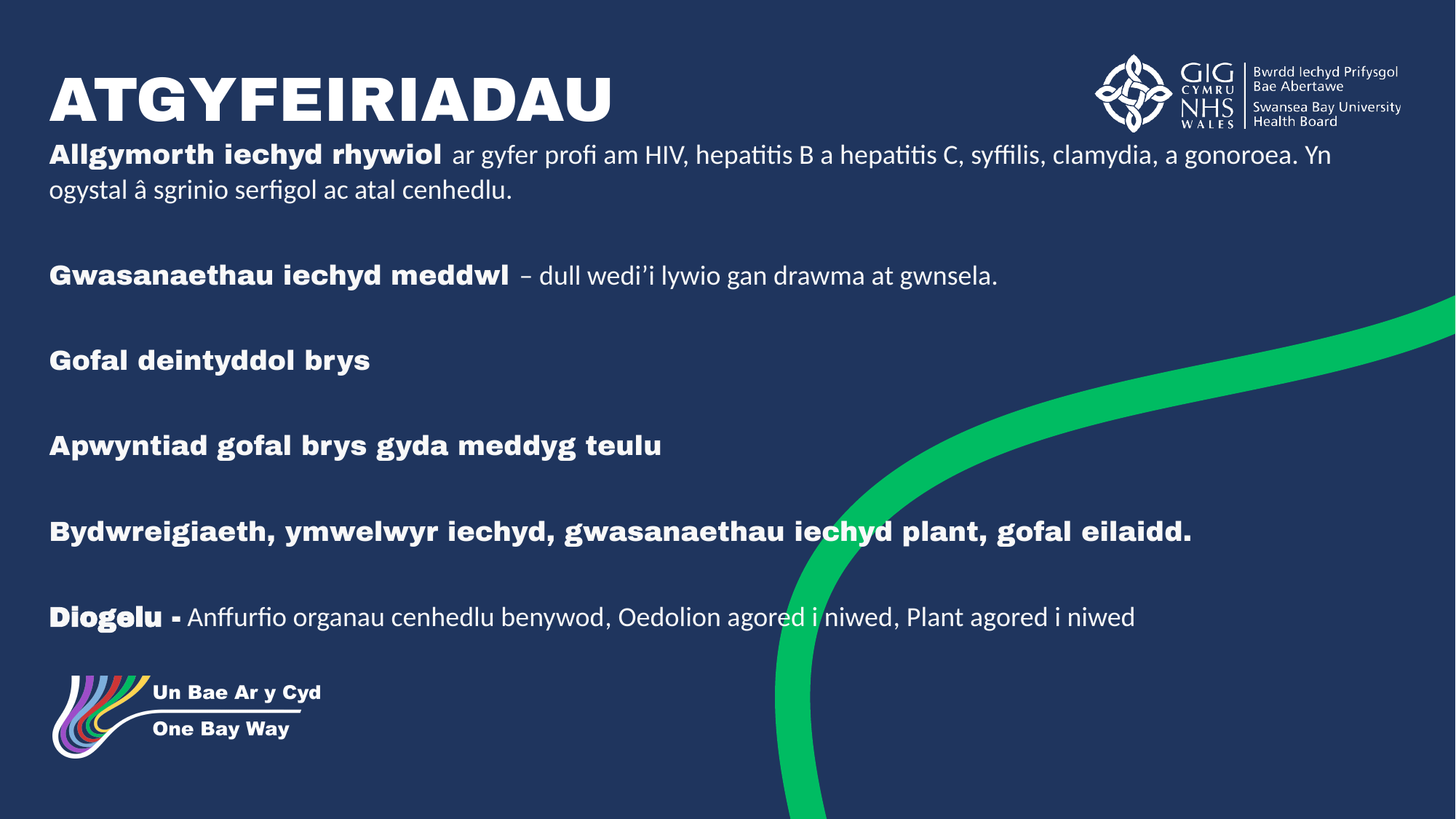

ATGYFEIRIADAU
Allgymorth iechyd rhywiol ar gyfer profi am HIV, hepatitis B a hepatitis C, syffilis, clamydia, a gonoroea. Yn ogystal â sgrinio serfigol ac atal cenhedlu.

Gwasanaethau iechyd meddwl – dull wedi’i lywio gan drawma at gwnsela.

Gofal deintyddol brys

Apwyntiad gofal brys gyda meddyg teulu

Bydwreigiaeth, ymwelwyr iechyd, gwasanaethau iechyd plant, gofal eilaidd.

Diogelu - Anffurfio organau cenhedlu benywod, Oedolion agored i niwed, Plant agored i niwed